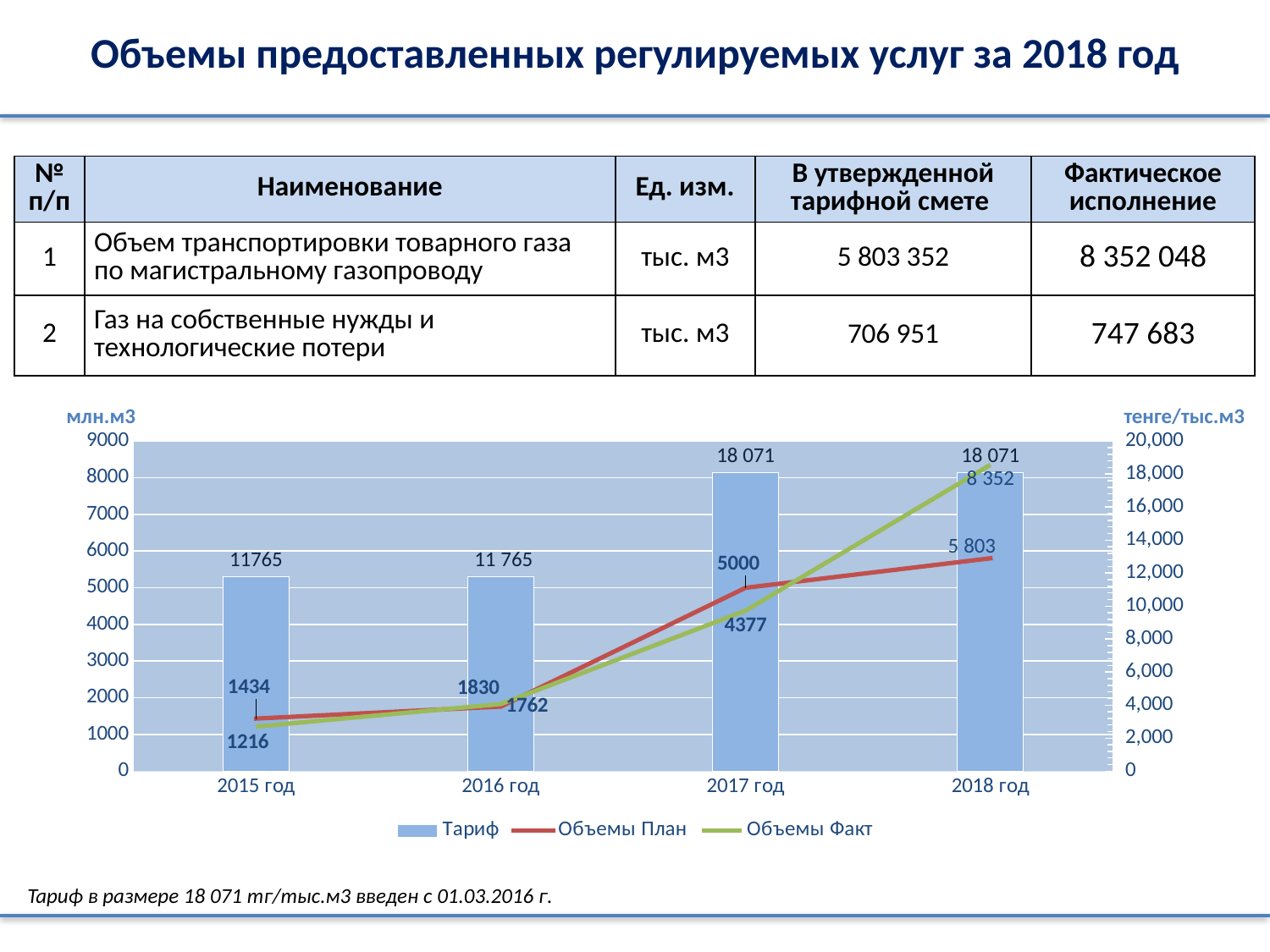

# Объемы предоставленных регулируемых услуг за 2018 год

           млн.м3                                                                                                                                                                                                           тенге/тыс.м3

| № п/п | Наименование | Ед. изм. | В утвержденной тарифной смете | Фактическое исполнение |
| --- | --- | --- | --- | --- |
| 1 | Объем транспортировки товарного газа по магистральному газопроводу | тыс. м3 | 5 803 352 | 8 352 048 |
| 2 | Газ на собственные нужды и технологические потери | тыс. м3 | 706 951 | 747 683 |

### Chart

| Category | Тариф | Объемы План | Объемы Факт |
|---|---|---|---|
| 2015 год | 11765.0 | 1434.0 | 1216.0 |
| 2016 год | 11765.0 | 1762.0 | 1830.0 |
| 2017 год | 18071.0 | 5000.0 | 4377.0 |
| 2018 год | 18071.0 | 5803.0 | 8352.0 |
Тариф в размере 18 071 тг/тыс.м3 введен с 01.03.2016 г.